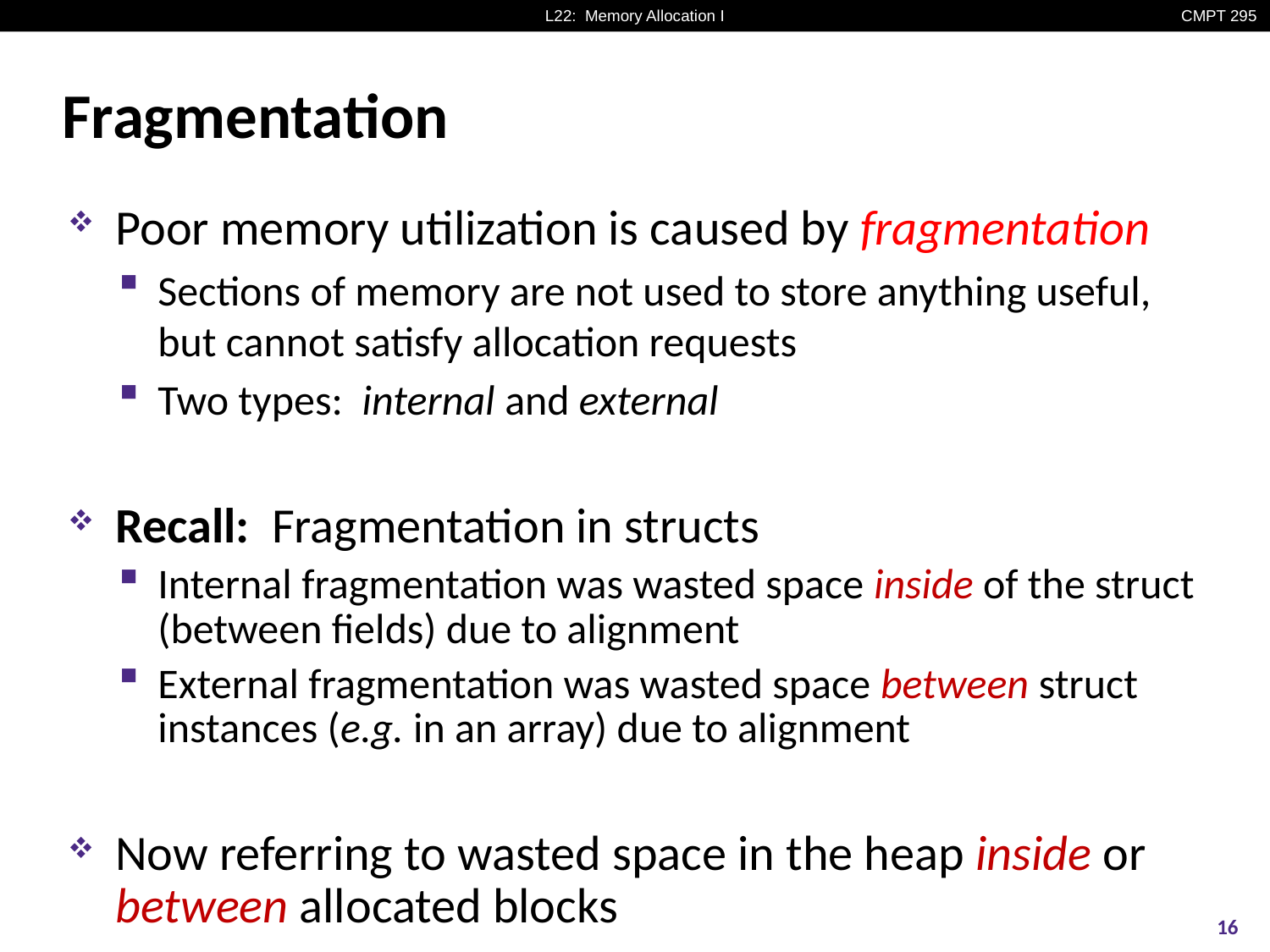

# Fragmentation
Poor memory utilization is caused by fragmentation
Sections of memory are not used to store anything useful, but cannot satisfy allocation requests
Two types:  internal and external

Recall:  Fragmentation in structs
Internal fragmentation was wasted space inside of the struct (between fields) due to alignment
External fragmentation was wasted space between struct instances (e.g. in an array) due to alignment

Now referring to wasted space in the heap inside or between allocated blocks

16